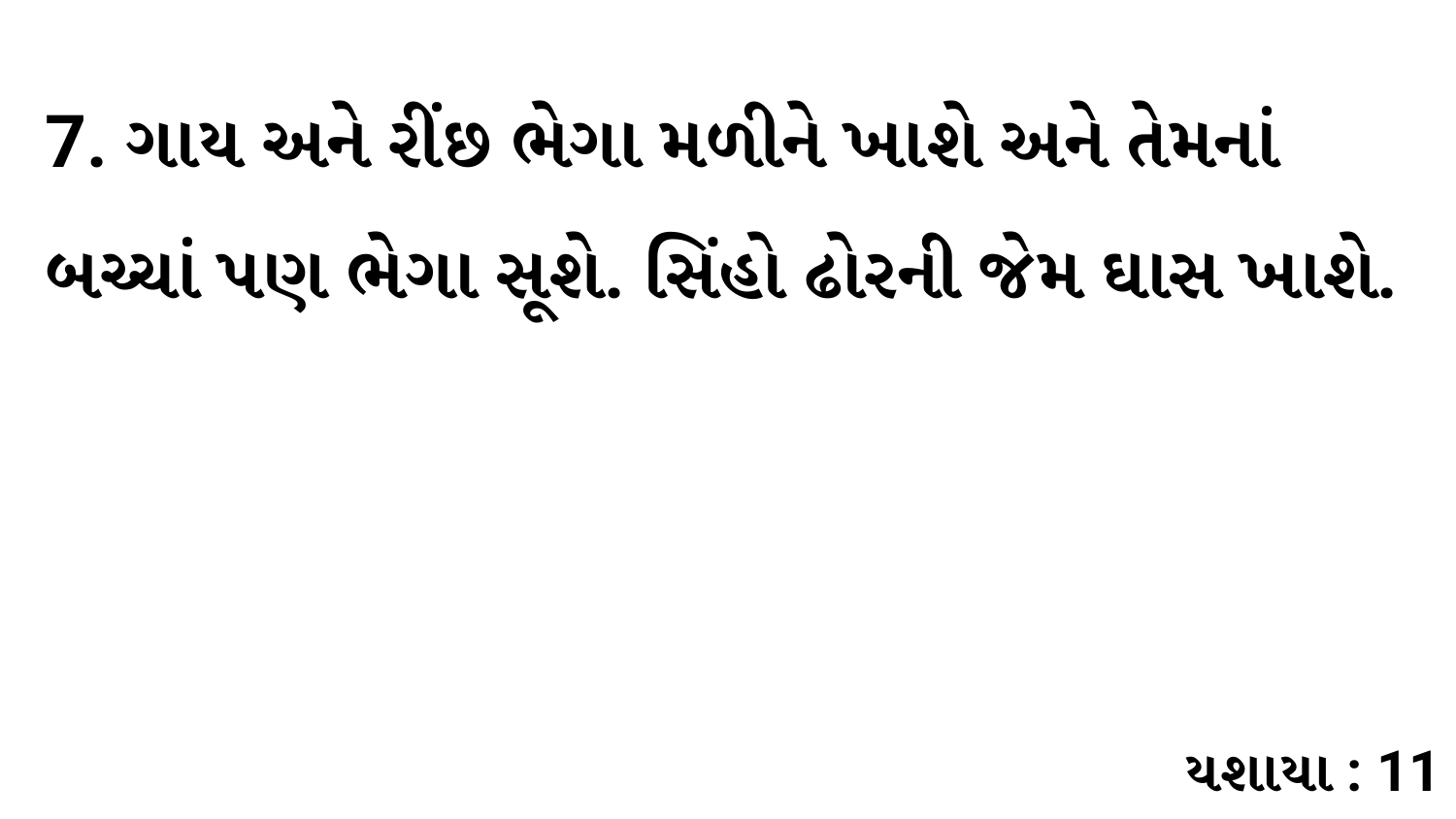

7. ગાય અને રીંછ ભેગા મળીને ખાશે અને તેમનાં બચ્ચાં પણ ભેગા સૂશે. સિંહો ઢોરની જેમ ઘાસ ખાશે.
યશાયા : 11